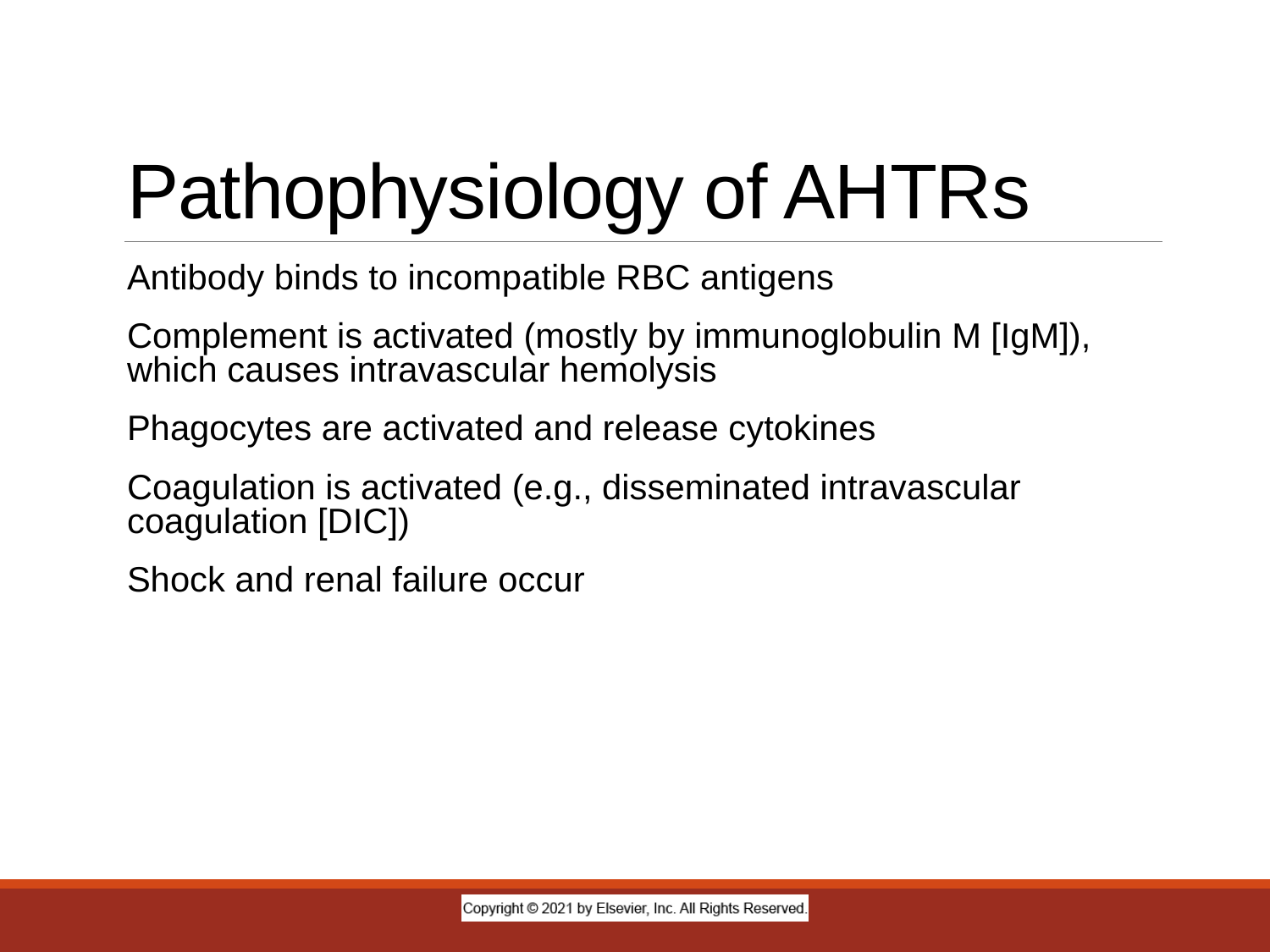

# Pathophysiology of AHTRs
Antibody binds to incompatible RBC antigens
Complement is activated (mostly by immunoglobulin M [IgM]), which causes intravascular hemolysis
Phagocytes are activated and release cytokines
Coagulation is activated (e.g., disseminated intravascular coagulation [DIC])
Shock and renal failure occur